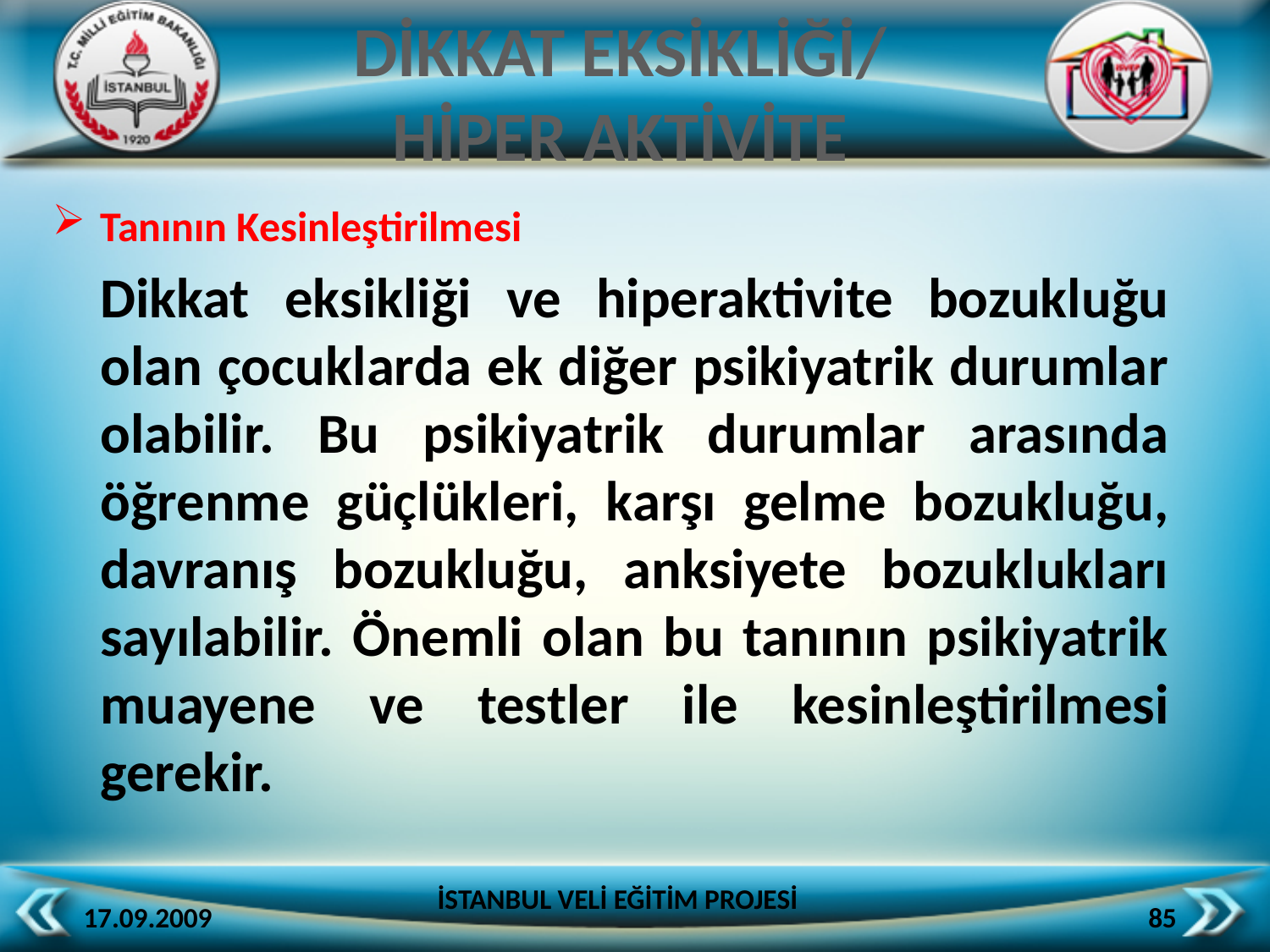

DİKKAT EKSİKLİĞİ/
HİPER AKTİVİTE
Tanının Kesinleştirilmesi
	Dikkat eksikliği ve hiperaktivite bozukluğu olan çocuklarda ek diğer psikiyatrik durumlar olabilir. Bu psikiyatrik durumlar arasında öğrenme güçlükleri, karşı gelme bozukluğu, davranış bozukluğu, anksiyete bozuklukları sayılabilir. Önemli olan bu tanının psikiyatrik muayene ve testler ile kesinleştirilmesi gerekir.

İSTANBUL VELİ EĞİTİM PROJESİ
17.09.2009
85